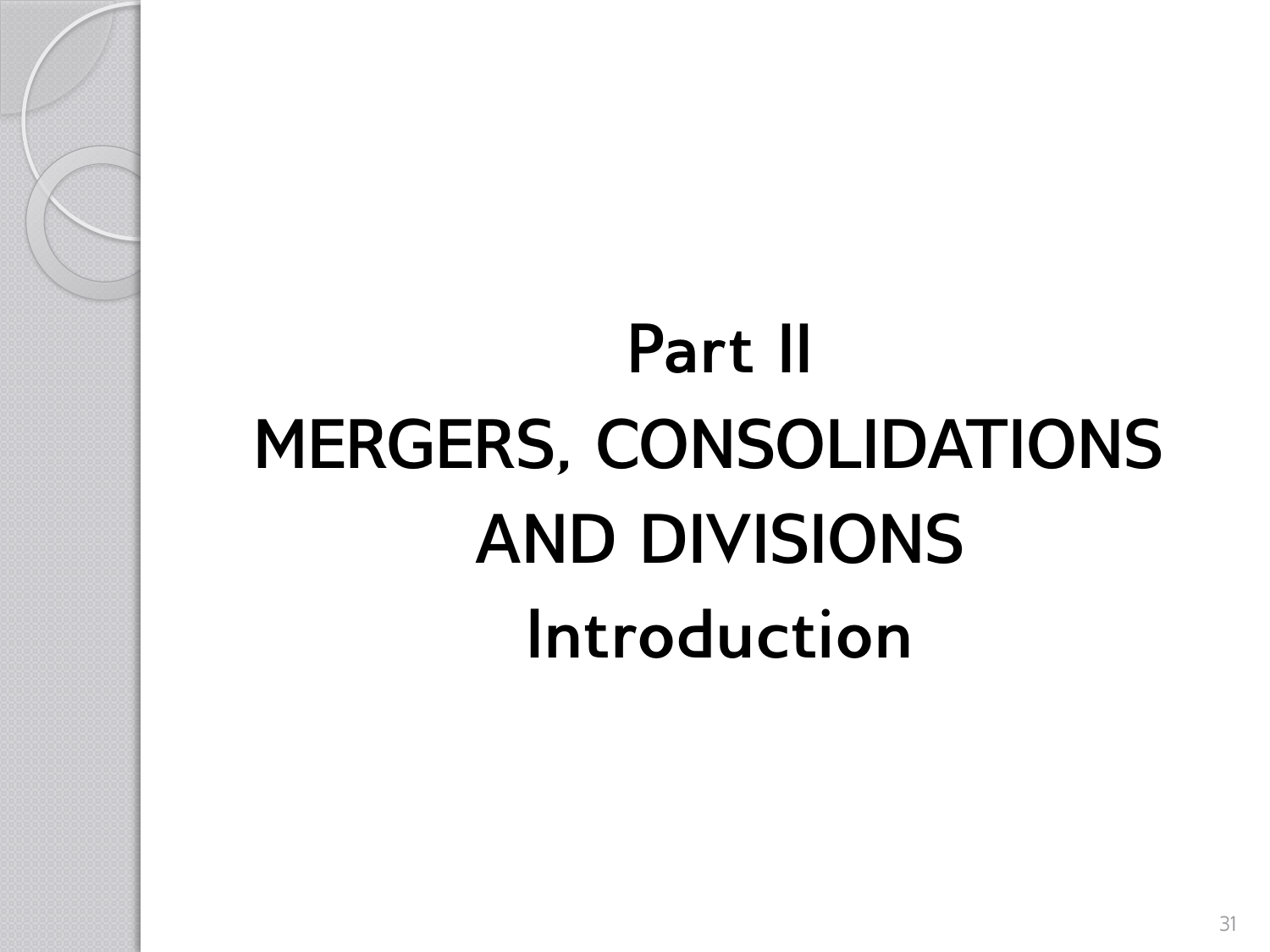

#

Part II
MERGERS, CONSOLIDATIONS
AND DIVISIONS
Introduction
31